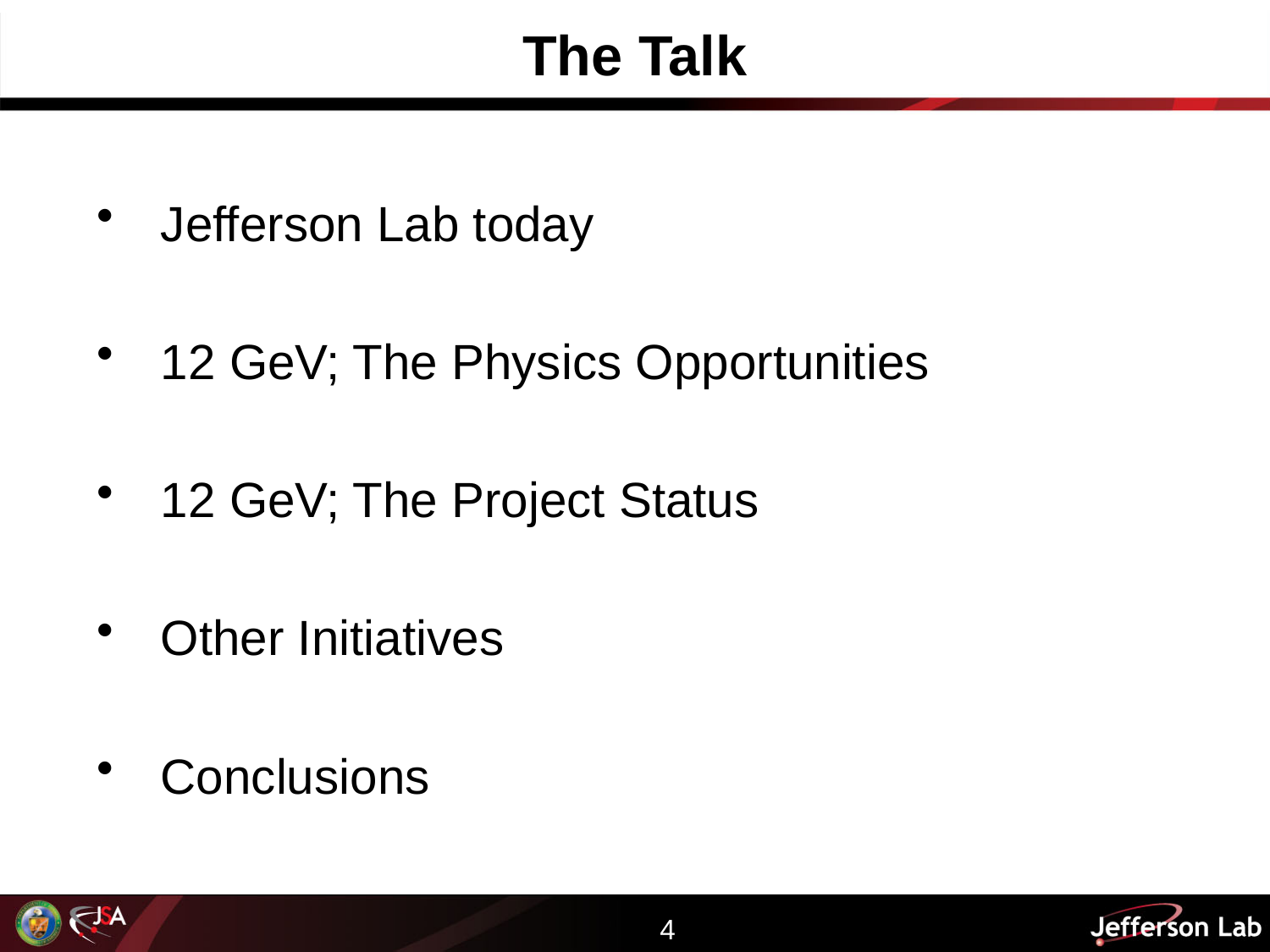

# The Talk

Jefferson Lab today

12 GeV; The Physics Opportunities

12 GeV; The Project Status

Other Initiatives

Conclusions